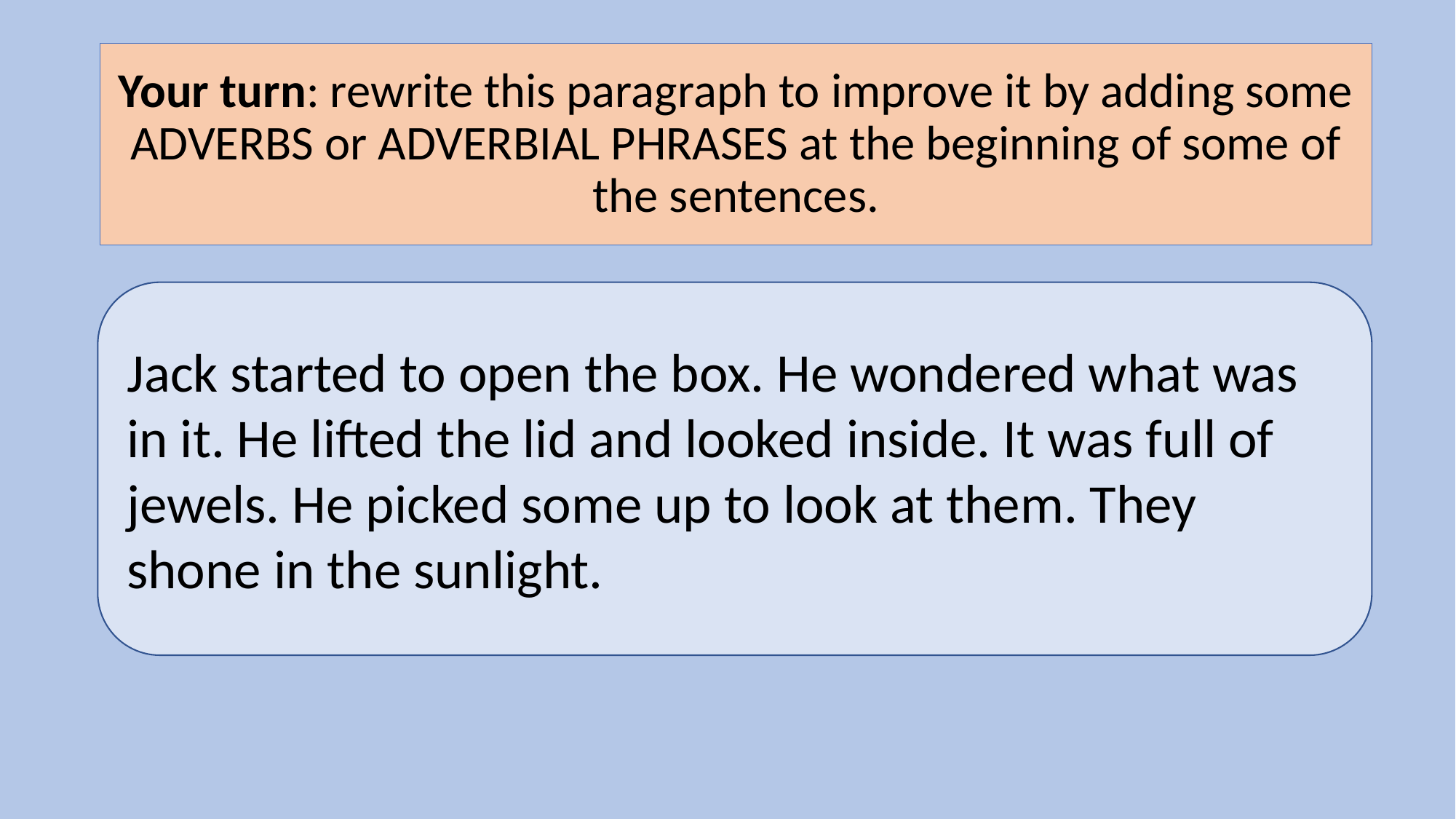

# Your turn: rewrite this paragraph to improve it by adding some ADVERBS or ADVERBIAL PHRASES at the beginning of some of the sentences.
Jack started to open the box. He wondered what was in it. He lifted the lid and looked inside. It was full of jewels. He picked some up to look at them. They shone in the sunlight.